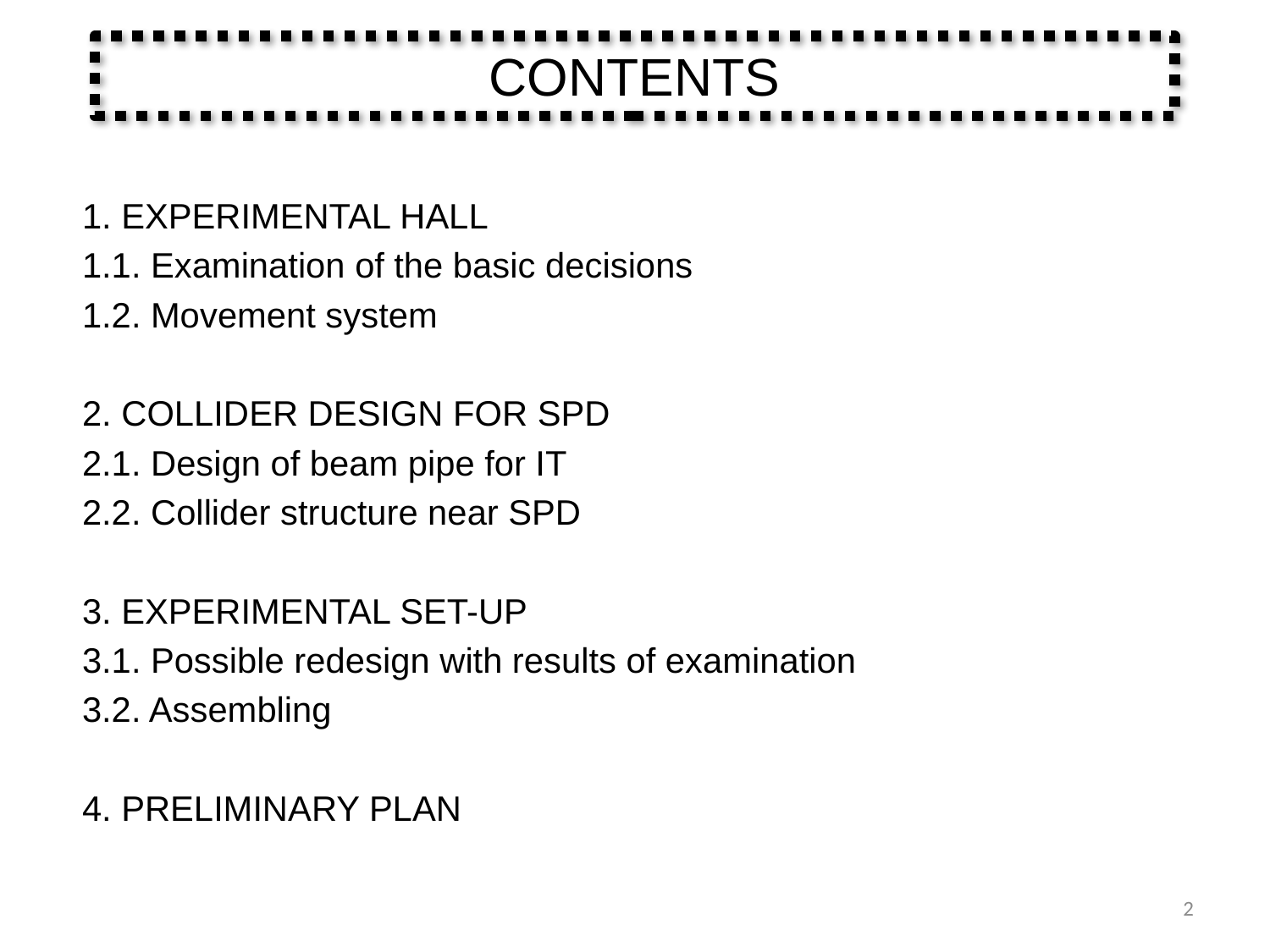

CONTENTS

1. EXPERIMENTAL HALL
1.1. Examination of the basic decisions
1.2. Movement system

2. COLLIDER DESIGN FOR SPD
2.1. Design of beam pipe for IT
2.2. Collider structure near SPD

3. EXPERIMENTAL SET-UP
3.1. Possible redesign with results of examination
3.2. Assembling

4. PRELIMINARY PLAN
2